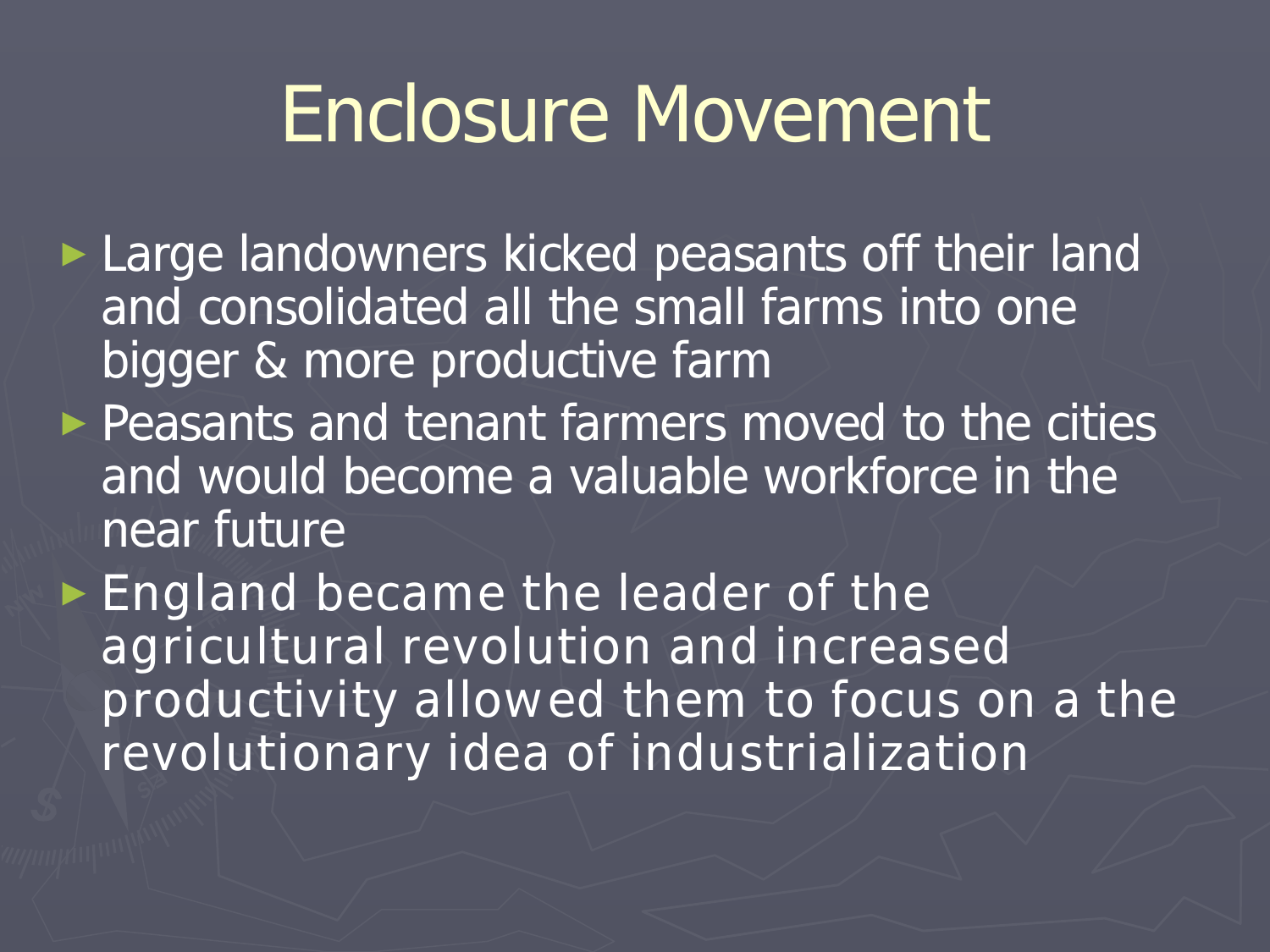

# Enclosure Movement
Large landowners kicked peasants off their land and consolidated all the small farms into one bigger & more productive farm
Peasants and tenant farmers moved to the cities and would become a valuable workforce in the near future
England became the leader of the agricultural revolution and increased productivity allowed them to focus on a the revolutionary idea of industrialization